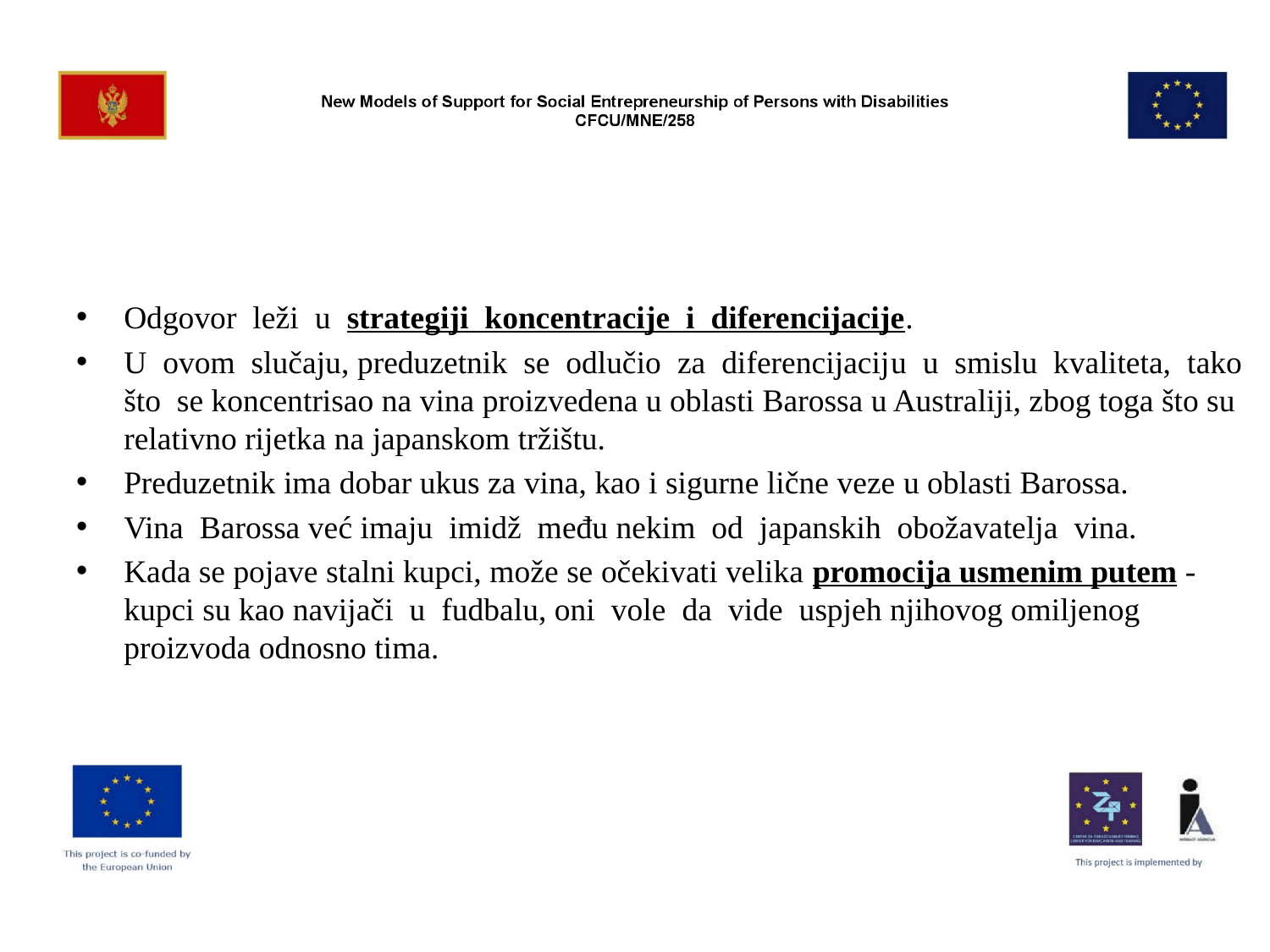

#
Odgovor  leži  u  strategiji  koncentracije  i  diferencijacije.
U  ovom  slučaju, preduzetnik  se  odlučio  za  diferencijaciju  u  smislu  kvaliteta,  tako  što  se koncentrisao na vina proizvedena u oblasti Barossa u Australiji, zbog toga što su relativno rijetka na japanskom tržištu.
Preduzetnik ima dobar ukus za vina, kao i sigurne lične veze u oblasti Barossa.
Vina  Barossa već imaju  imidž  među nekim  od  japanskih  obožavatelja  vina.
Kada se pojave stalni kupci, može se očekivati velika promocija usmenim putem -kupci su kao navijači  u  fudbalu, oni  vole  da  vide  uspjeh njihovog omiljenog proizvoda odnosno tima.